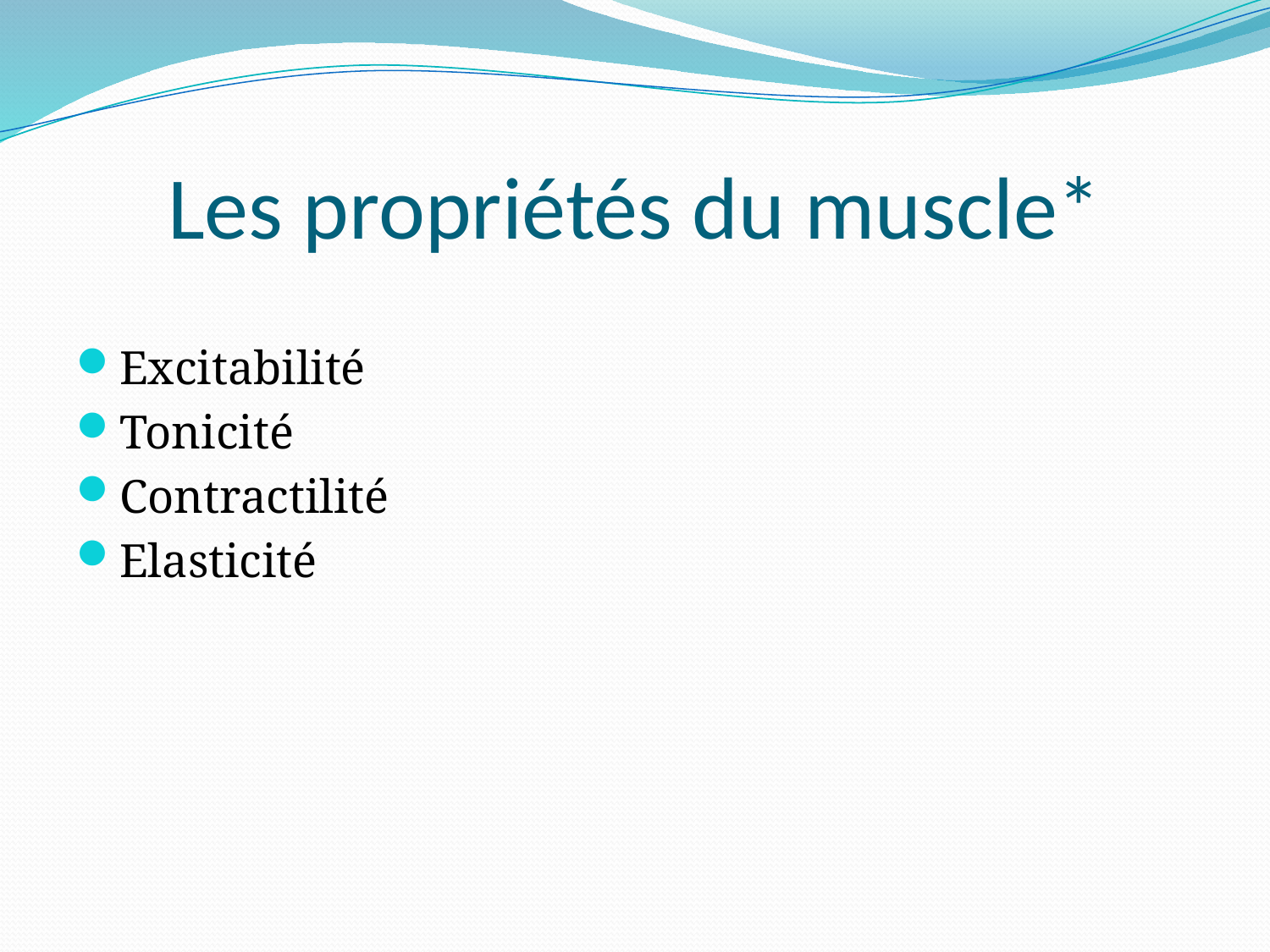

# Les propriétés du muscle*

Excitabilité
Tonicité
Contractilité
Elasticité